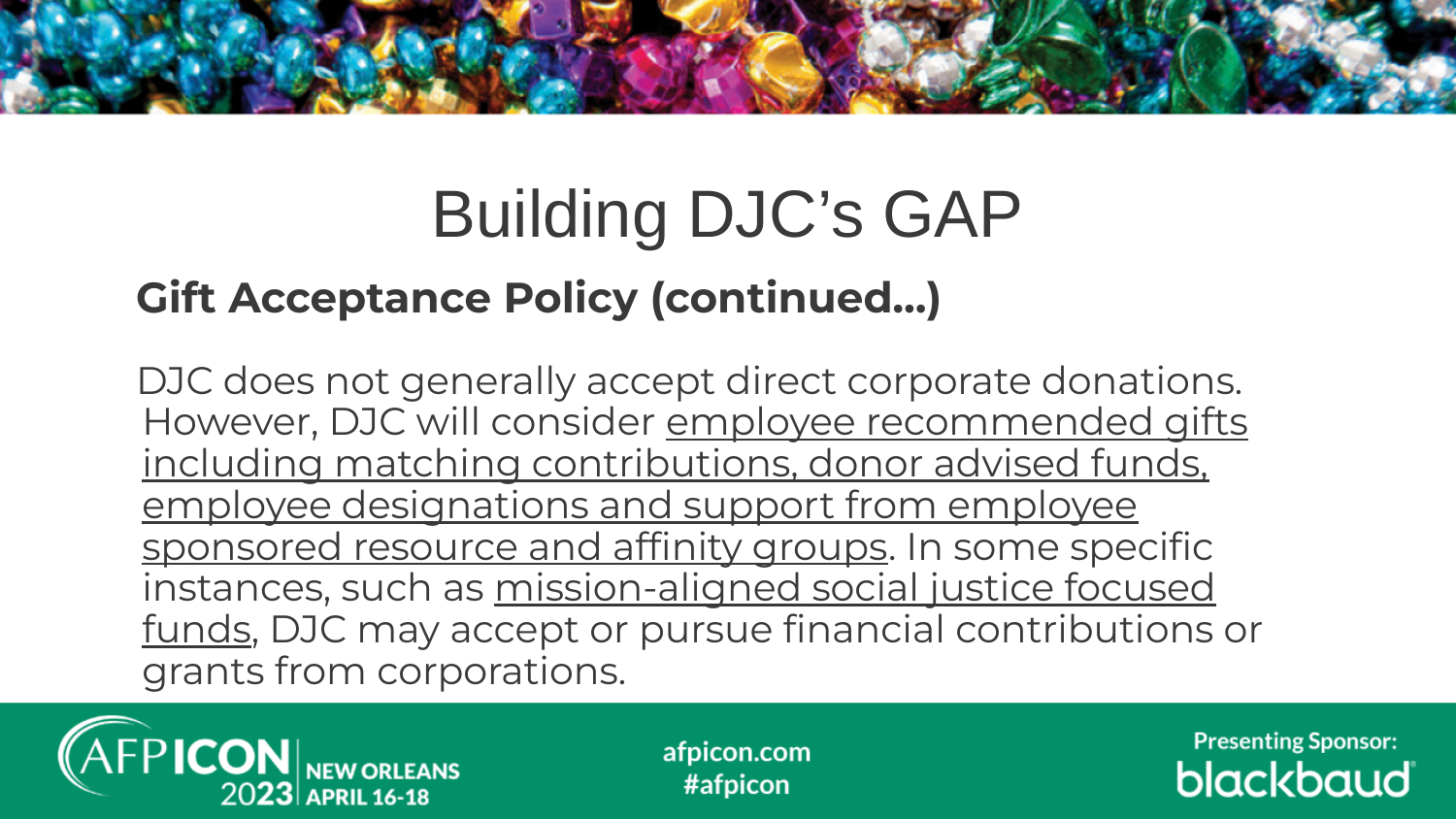

# Building DJC’s GAP

Gift Acceptance Policy (continued…)

DJC does not generally accept direct corporate donations. However, DJC will consider employee recommended gifts including matching contributions, donor advised funds, employee designations and support from employee sponsored resource and affinity groups. In some specific instances, such as mission-aligned social justice focused funds, DJC may accept or pursue financial contributions or grants from corporations.